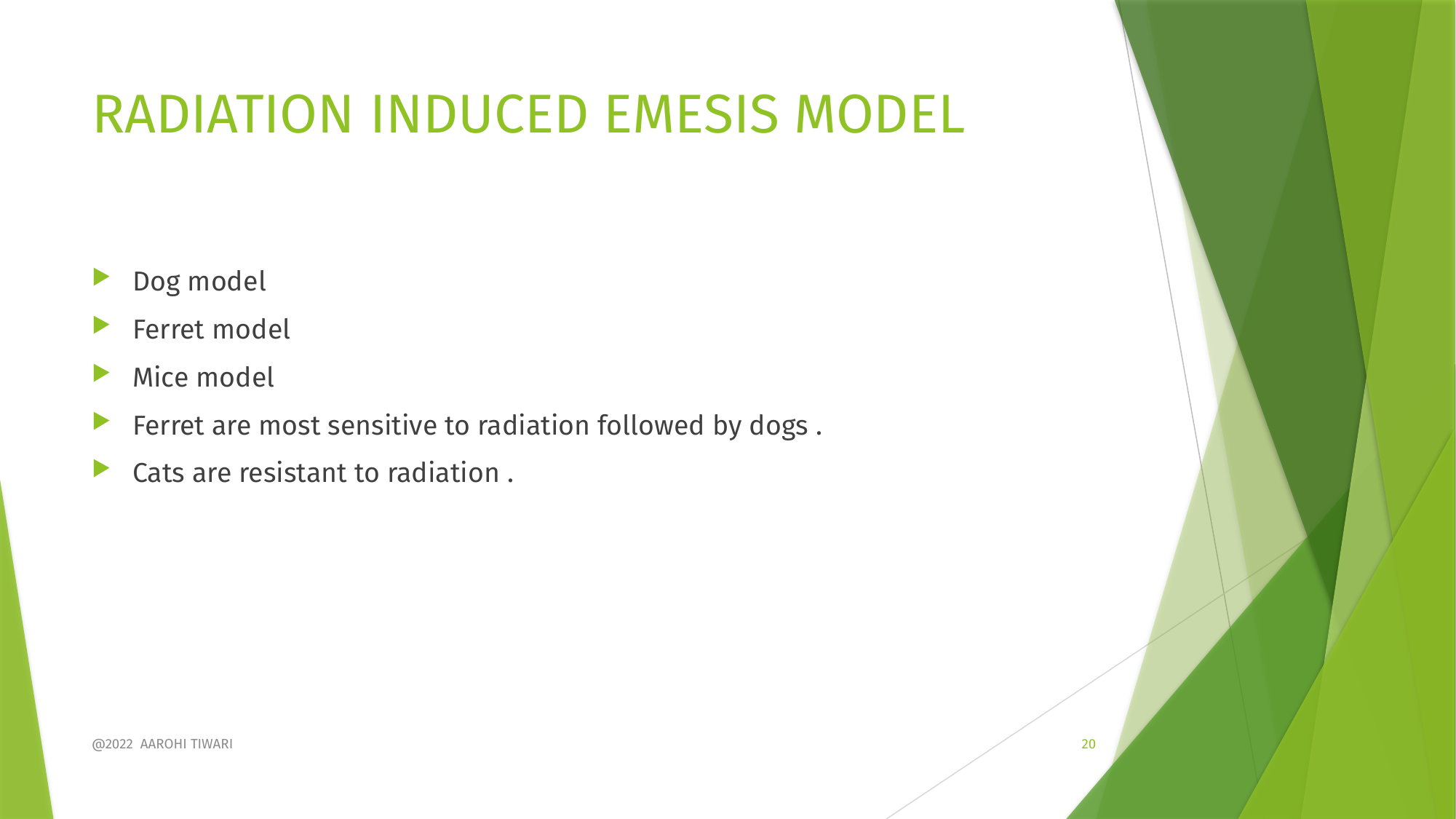

# RADIATION INDUCED EMESIS MODEL
Dog model
Ferret model
Mice model
Ferret are most sensitive to radiation followed by dogs .
Cats are resistant to radiation .
@2022  AAROHI TIWARI
20